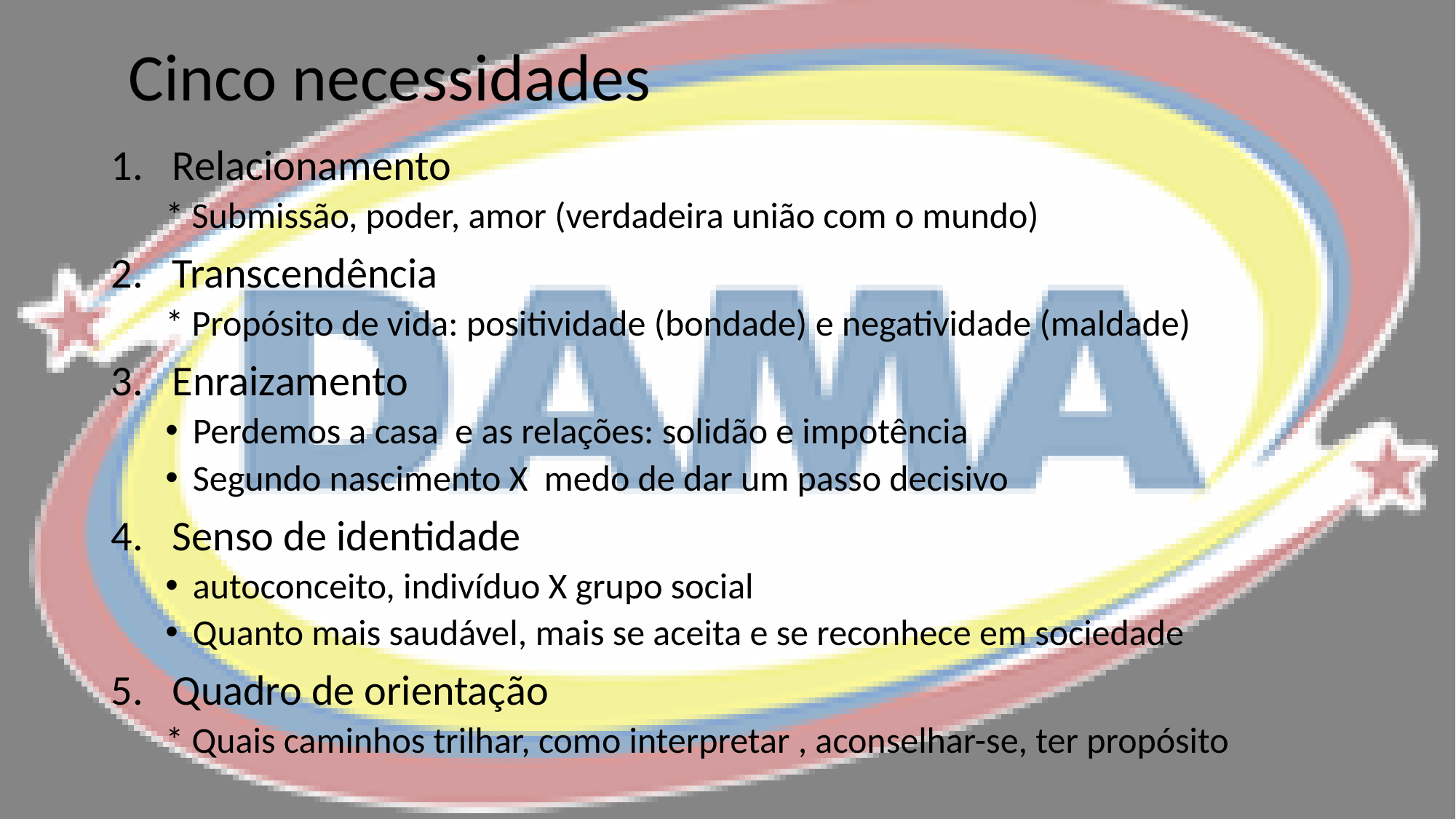

# Cinco necessidades
Relacionamento
* Submissão, poder, amor (verdadeira união com o mundo)
Transcendência
* Propósito de vida: positividade (bondade) e negatividade (maldade)
Enraizamento
Perdemos a casa  e as relações: solidão e impotência
Segundo nascimento X  medo de dar um passo decisivo
Senso de identidade
autoconceito, indivíduo X grupo social
Quanto mais saudável, mais se aceita e se reconhece em sociedade
Quadro de orientação
* Quais caminhos trilhar, como interpretar , aconselhar-se, ter propósito